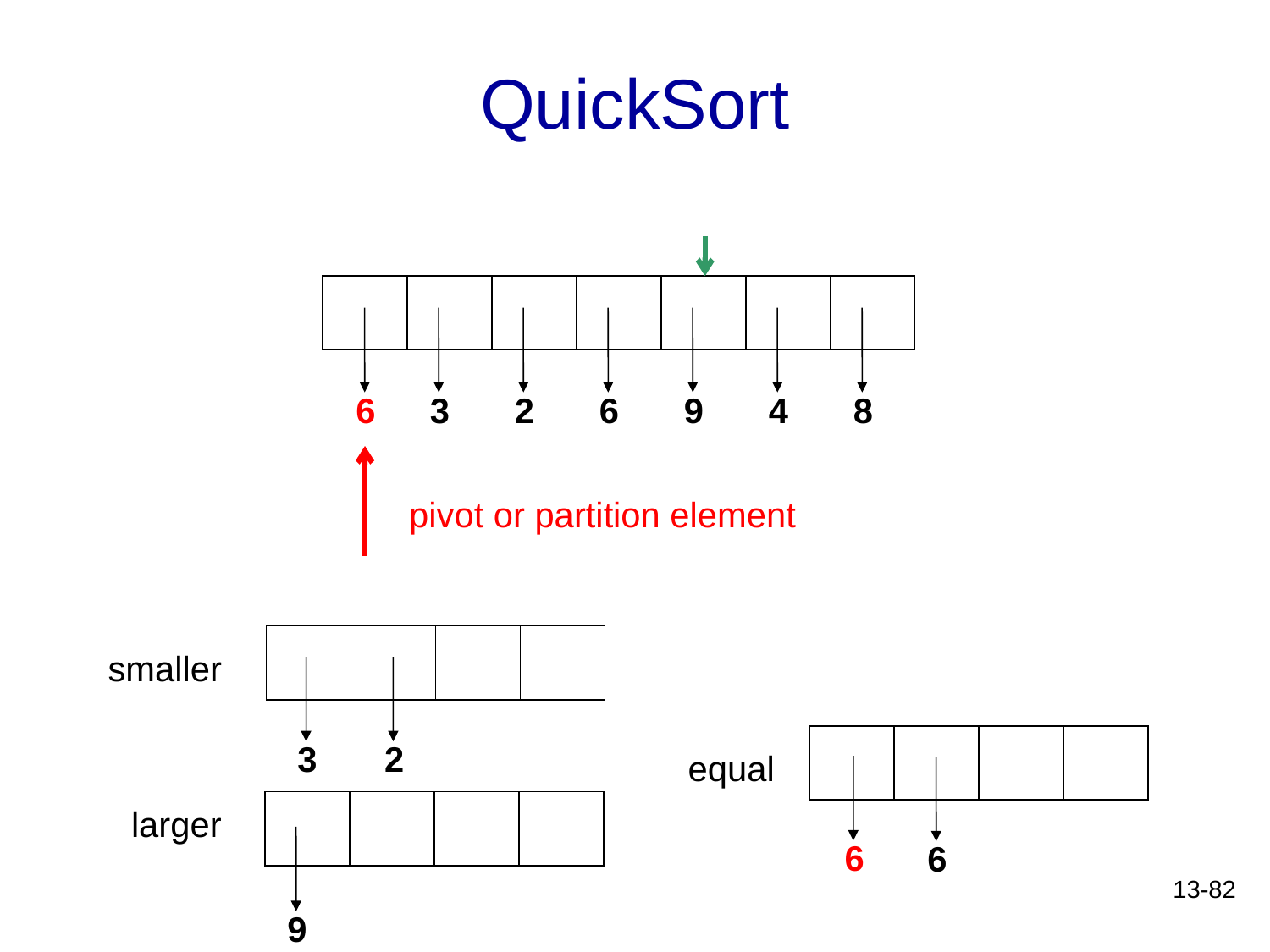

# QuickSort

6
3
2
6
9
4
8
pivot or partition element

smaller

3
2
equal

larger

6
6
13-82
9